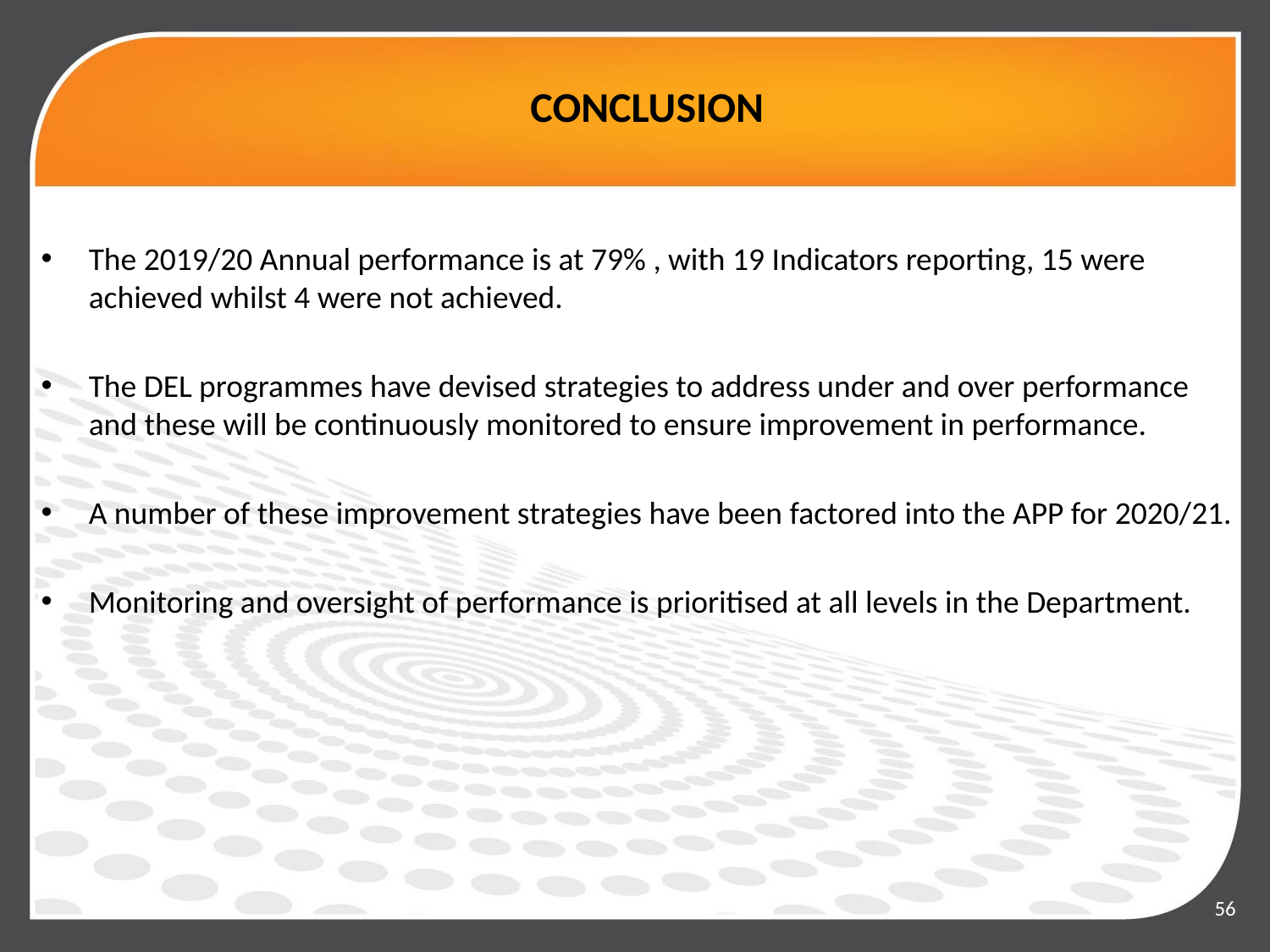

# CONCLUSION

The 2019/20 Annual performance is at 79% , with 19 Indicators reporting, 15 were achieved whilst 4 were not achieved.

The DEL programmes have devised strategies to address under and over performance and these will be continuously monitored to ensure improvement in performance.

A number of these improvement strategies have been factored into the APP for 2020/21.

Monitoring and oversight of performance is prioritised at all levels in the Department.

56